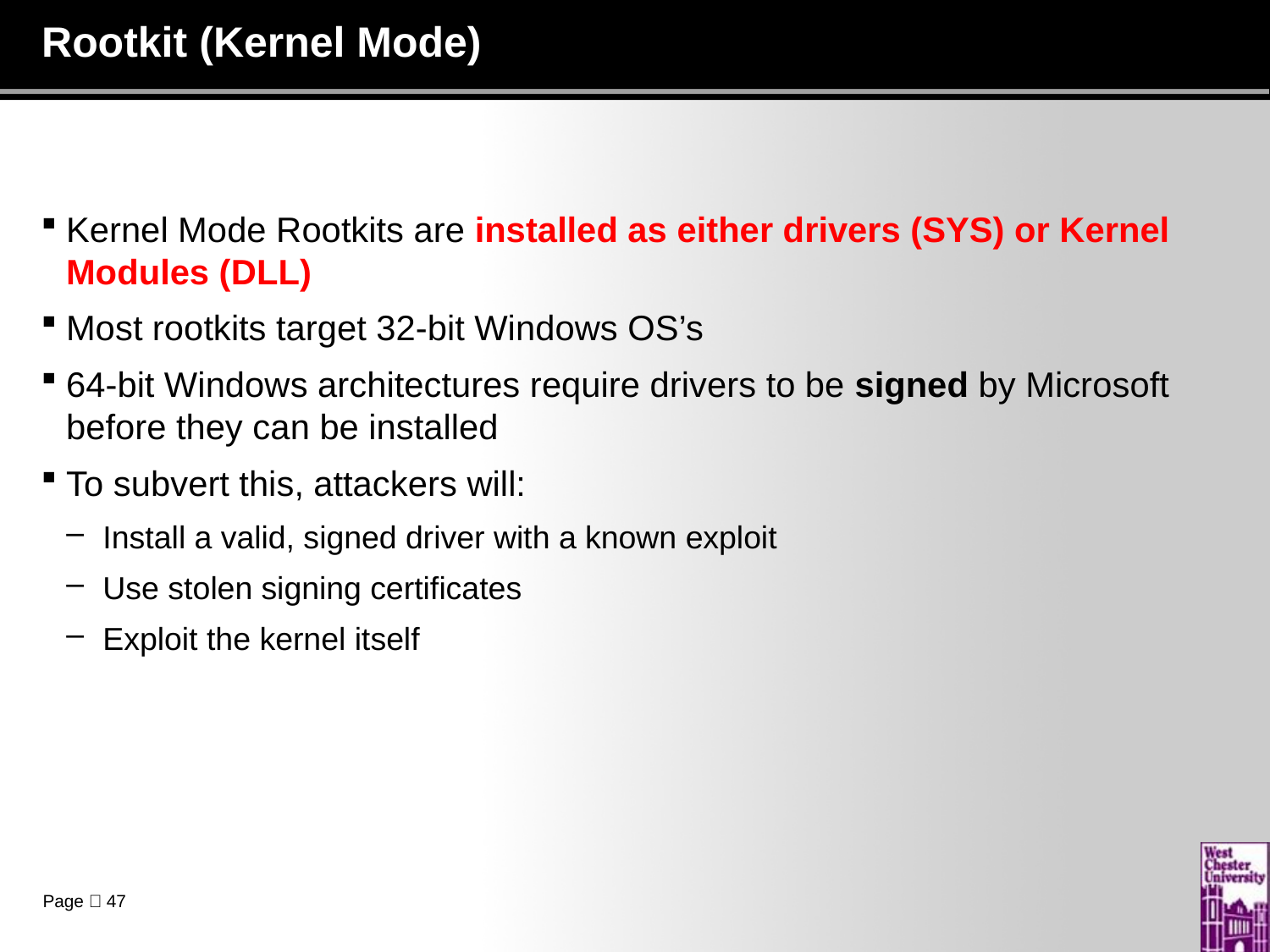

# Rootkit (Kernel Mode)
Kernel Mode Rootkits are installed as either drivers (SYS) or Kernel Modules (DLL)
Most rootkits target 32-bit Windows OS’s
64-bit Windows architectures require drivers to be signed by Microsoft before they can be installed
To subvert this, attackers will:
Install a valid, signed driver with a known exploit
Use stolen signing certificates
Exploit the kernel itself